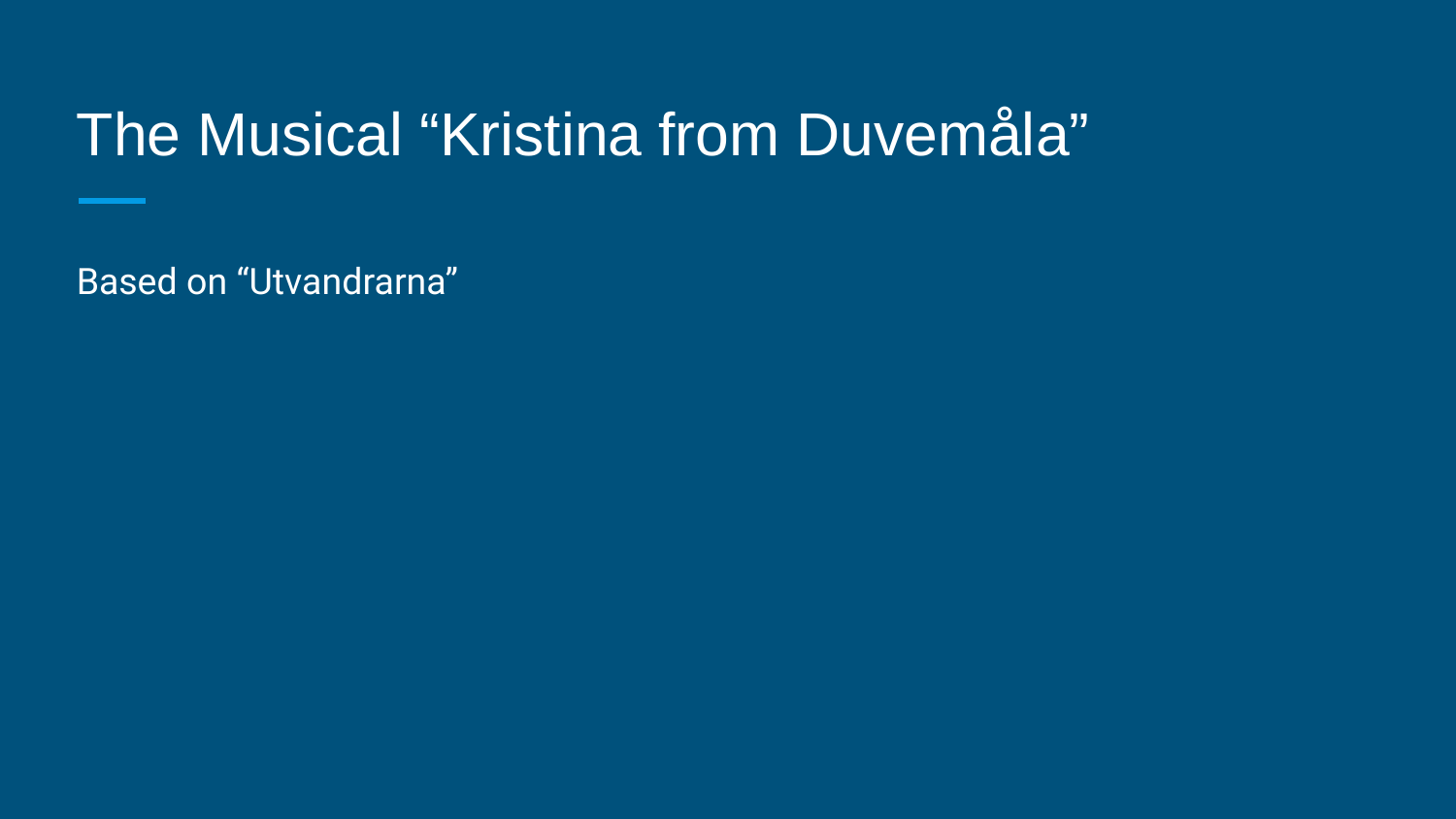

# The Musical “Kristina from Duvemåla”
Based on “Utvandrarna”